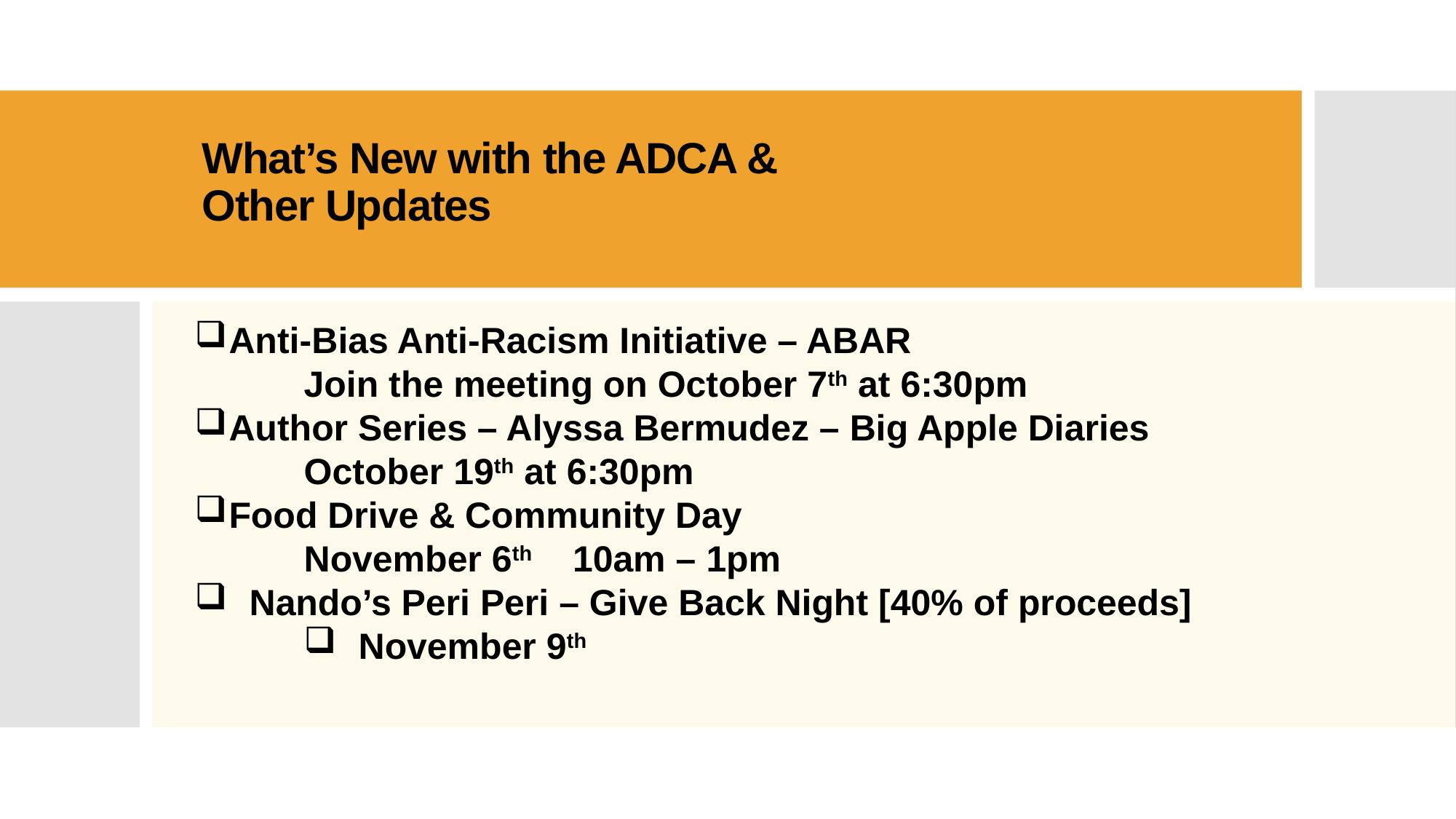

# What’s New with the ADCA & Other Updates

Anti-Bias Anti-Racism Initiative – ABAR
Join the meeting on October 7th at 6:30pm
Author Series – Alyssa Bermudez – Big Apple Diaries
October 19th at 6:30pm
Food Drive & Community Day
November 6th    10am – 1pm
Nando’s Peri Peri – Give Back Night [40% of proceeds]
November 9th